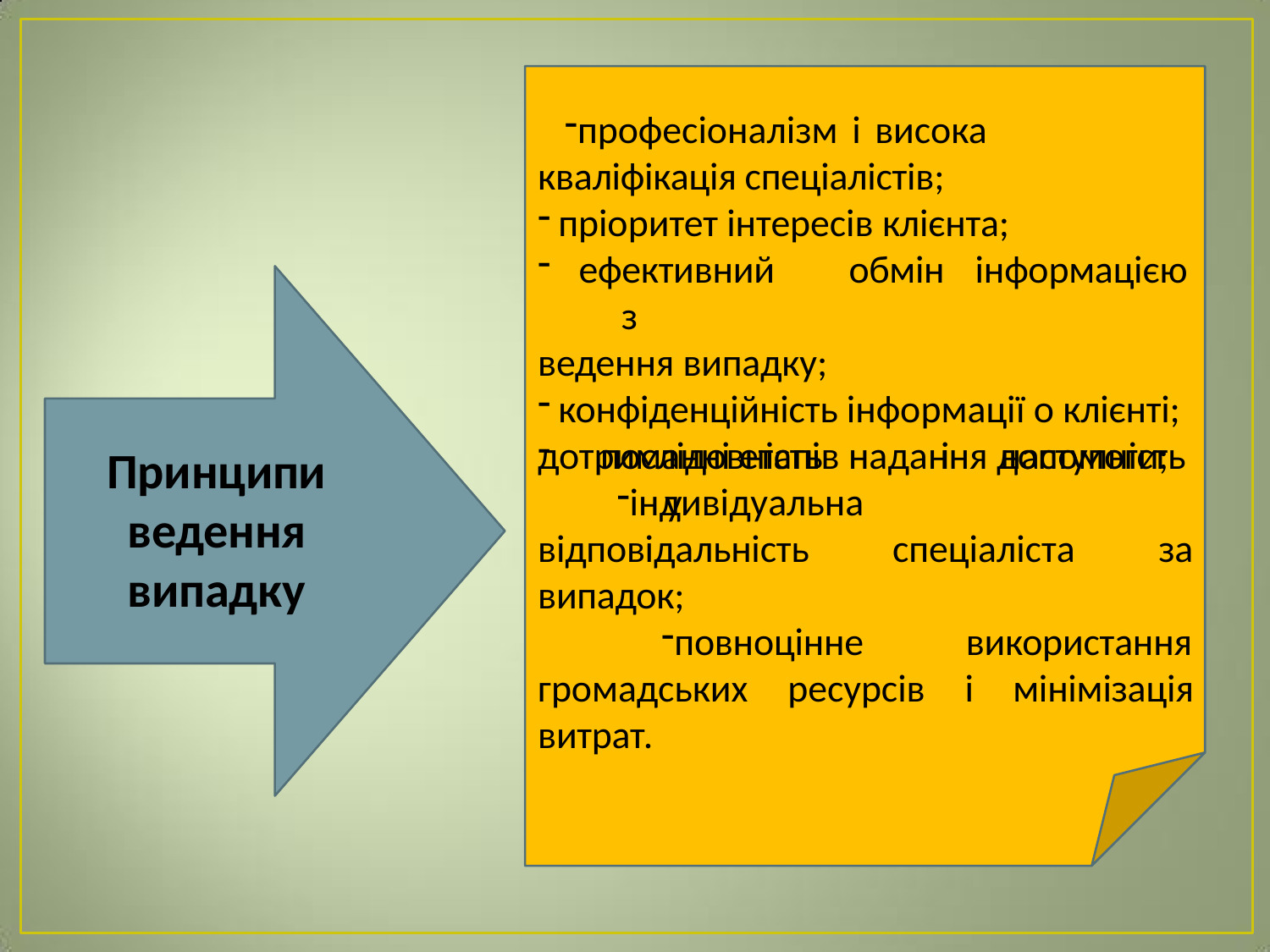

професіоналізм і висока кваліфікація спеціалістів;
пріоритет інтересів клієнта;
ефективний	обмін	інформацією	з
ведення випадку;
конфіденційність інформації о клієнті;
послідовність	і	наступність	у

дотриманні етапів надання допомоги;
індивідуальна    відповідальність спеціаліста за випадок;
повноцінне	використання громадських   ресурсів   і   мінімізація витрат.
Принципи ведення випадку